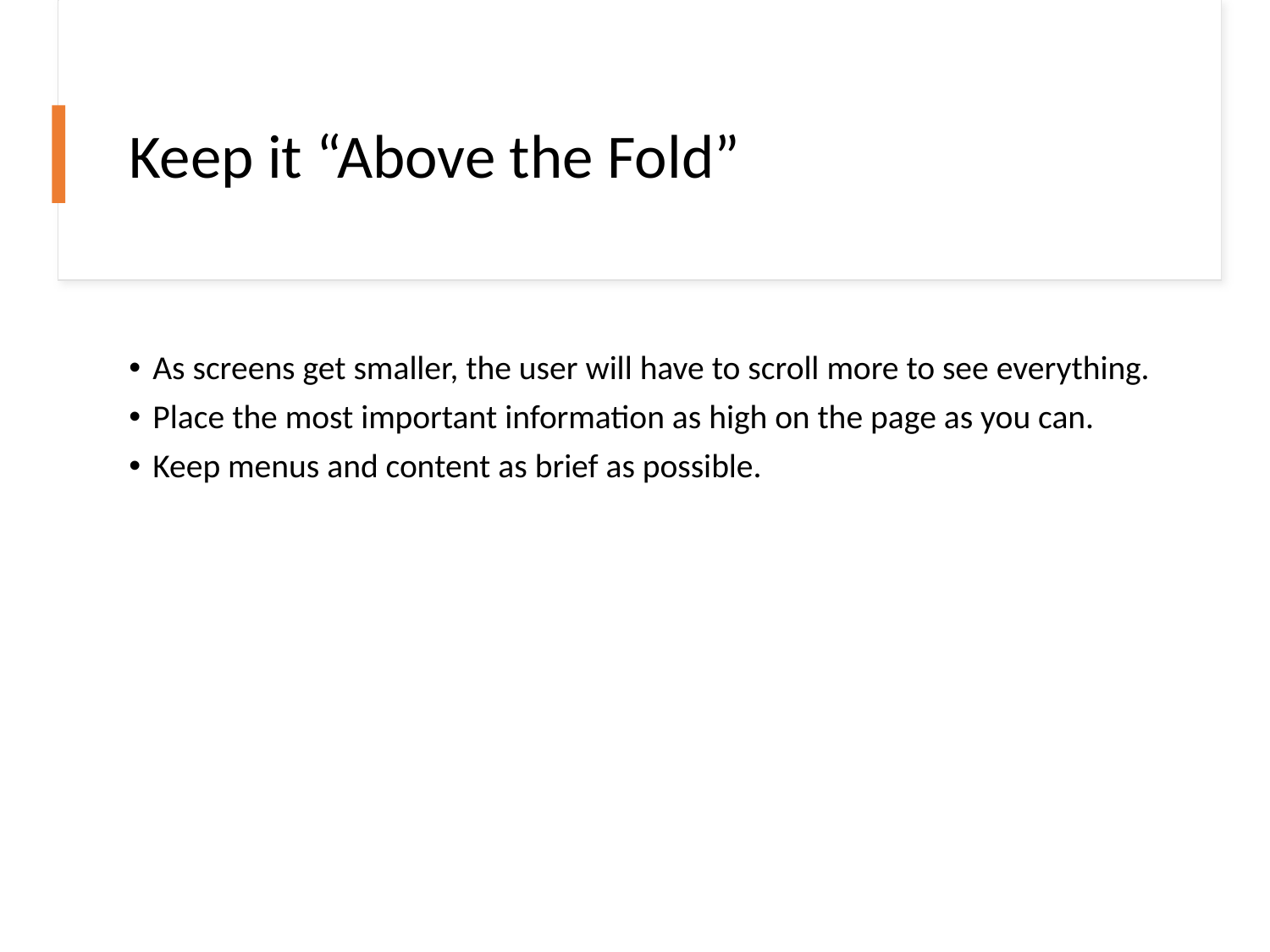

# Keep it “Above the Fold”

As screens get smaller, the user will have to scroll more to see everything.
Place the most important information as high on the page as you can.
Keep menus and content as brief as possible.